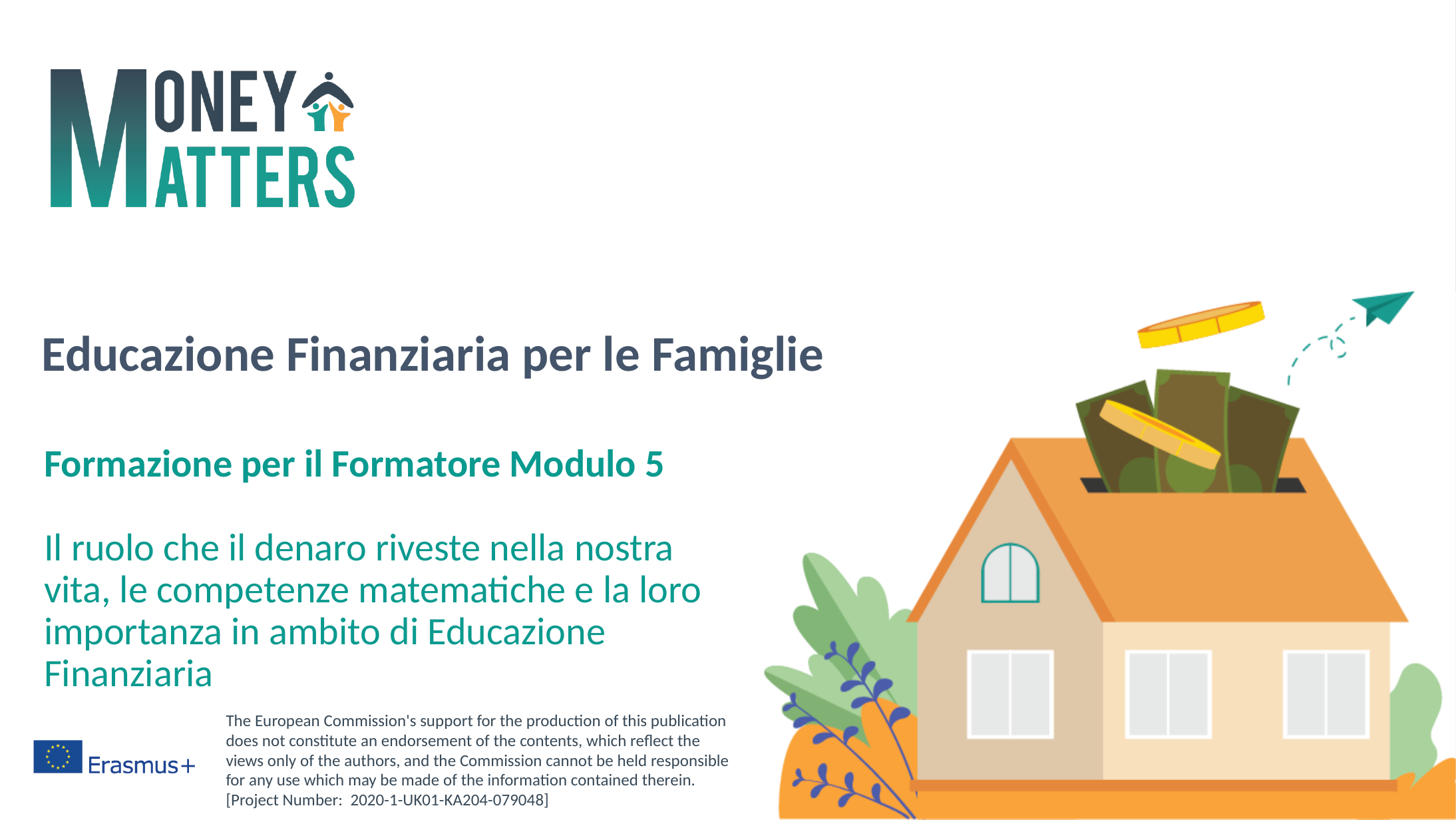

# Educazione Finanziaria per le Famiglie
Formazione per il Formatore Modulo 5

Il ruolo che il denaro riveste nella nostra vita, le competenze matematiche e la loro importanza in ambito di Educazione Finanziaria